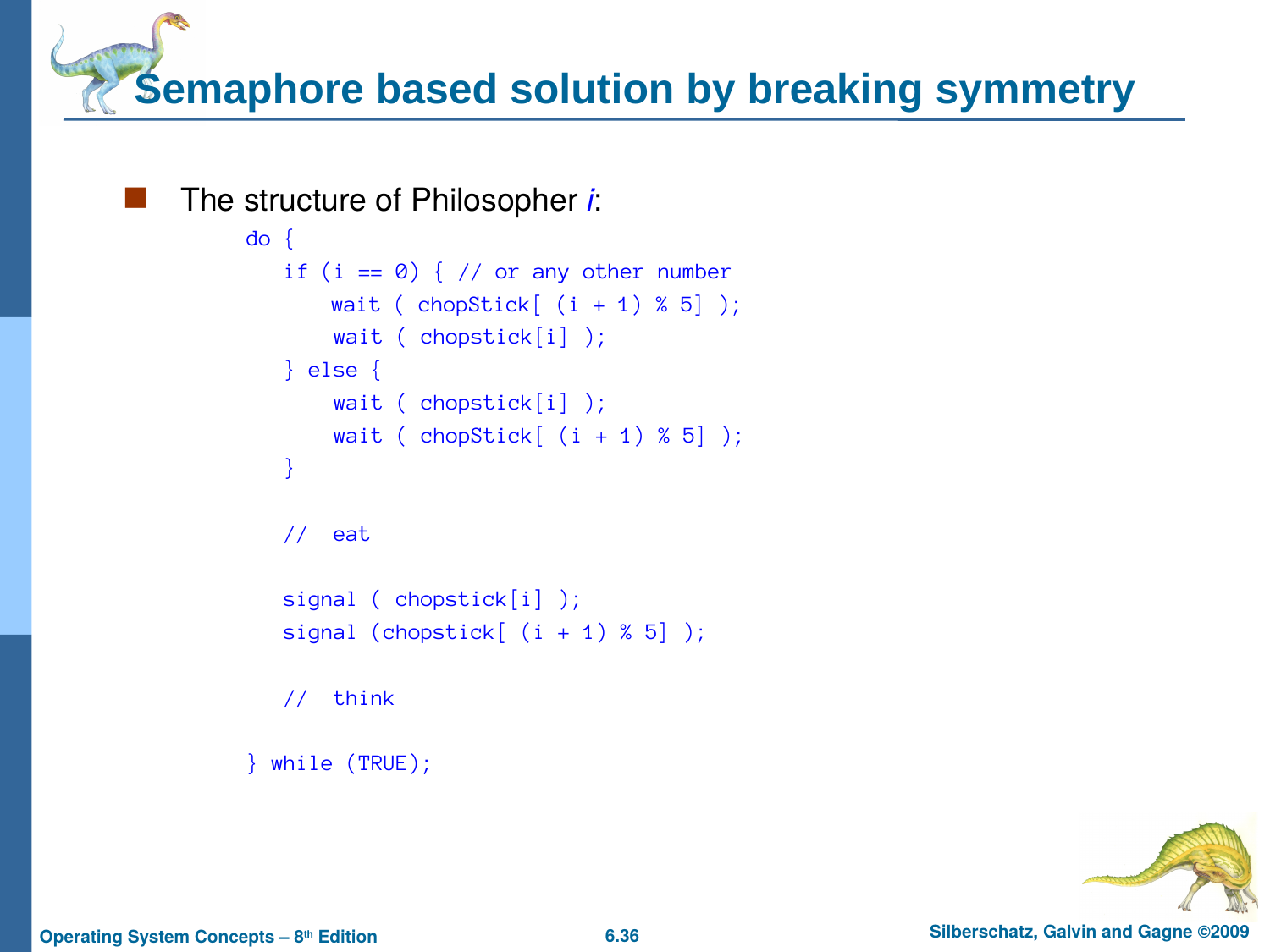

# Semaphore based solution by breaking symmetry
The structure of Philosopher i:
do {
   if (i == 0) { // or any other number
	   wait ( chopStick[ (i + 1) % 5] );
       wait ( chopstick[i] );
   } else {
       wait ( chopstick[i] );
       wait ( chopStick[ (i + 1) % 5] );
   }

   //  eat

   signal ( chopstick[i] );
   signal (chopstick[ (i + 1) % 5] );

   //  think

} while (TRUE);